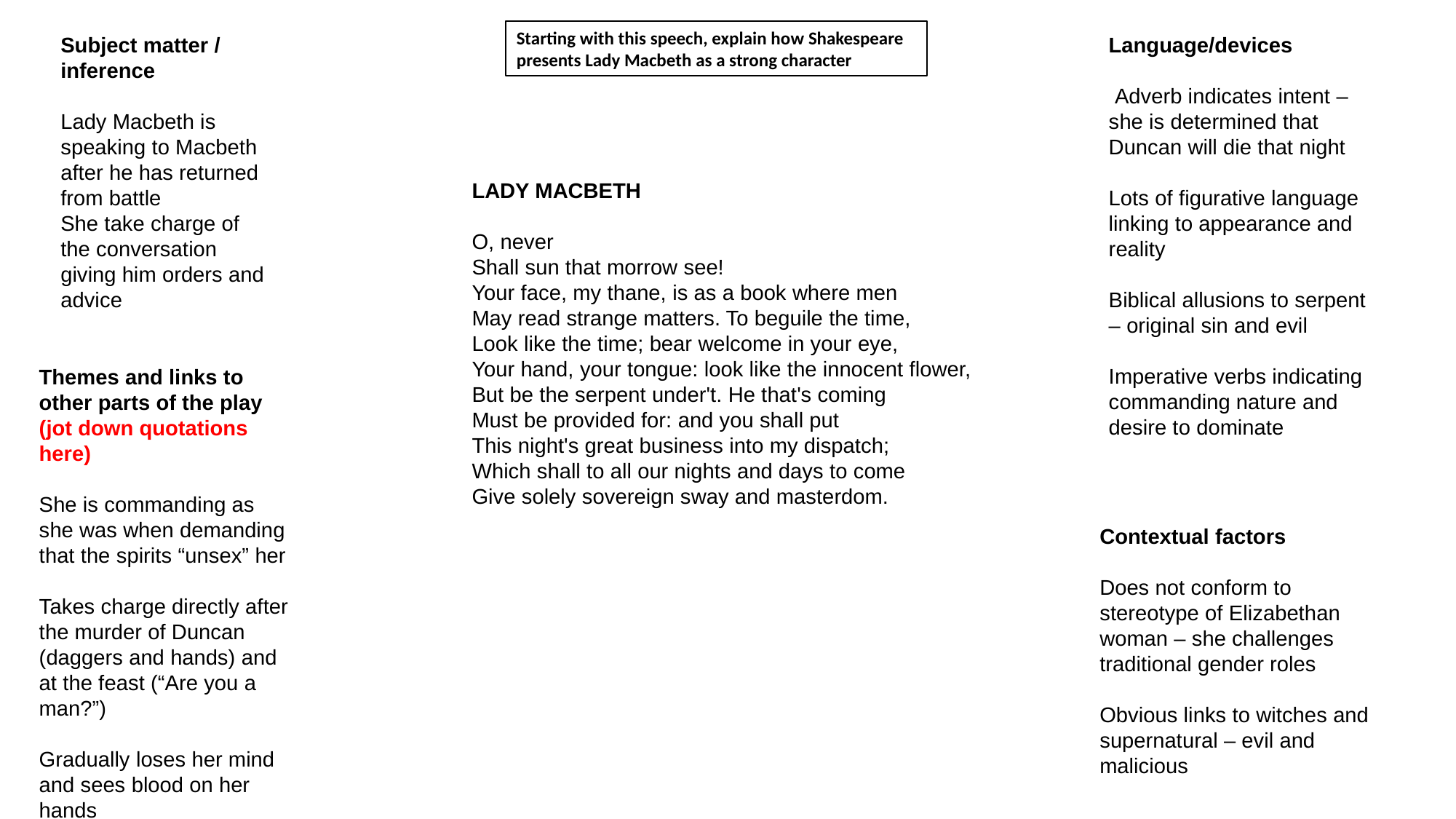

Starting with this speech, explain how Shakespeare presents Lady Macbeth as a strong character
Subject matter / inference

Lady Macbeth is speaking to Macbeth after he has returned from battle
She take charge of the conversation giving him orders and advice
Language/devices

 Adverb indicates intent – she is determined that Duncan will die that night

Lots of figurative language linking to appearance and reality

Biblical allusions to serpent – original sin and evil

Imperative verbs indicating commanding nature and desire to dominate
LADY MACBETH

O, never
Shall sun that morrow see!
Your face, my thane, is as a book where men
May read strange matters. To beguile the time,
Look like the time; bear welcome in your eye,
Your hand, your tongue: look like the innocent flower,
But be the serpent under't. He that's coming
Must be provided for: and you shall put
This night's great business into my dispatch;
Which shall to all our nights and days to come
Give solely sovereign sway and masterdom.
Themes and links to other parts of the play (jot down quotations here)

She is commanding as she was when demanding that the spirits “unsex” her

Takes charge directly after the murder of Duncan (daggers and hands) and at the feast (“Are you a man?”)

Gradually loses her mind and sees blood on her hands
Contextual factors

Does not conform to stereotype of Elizabethan woman – she challenges traditional gender roles

Obvious links to witches and supernatural – evil and malicious